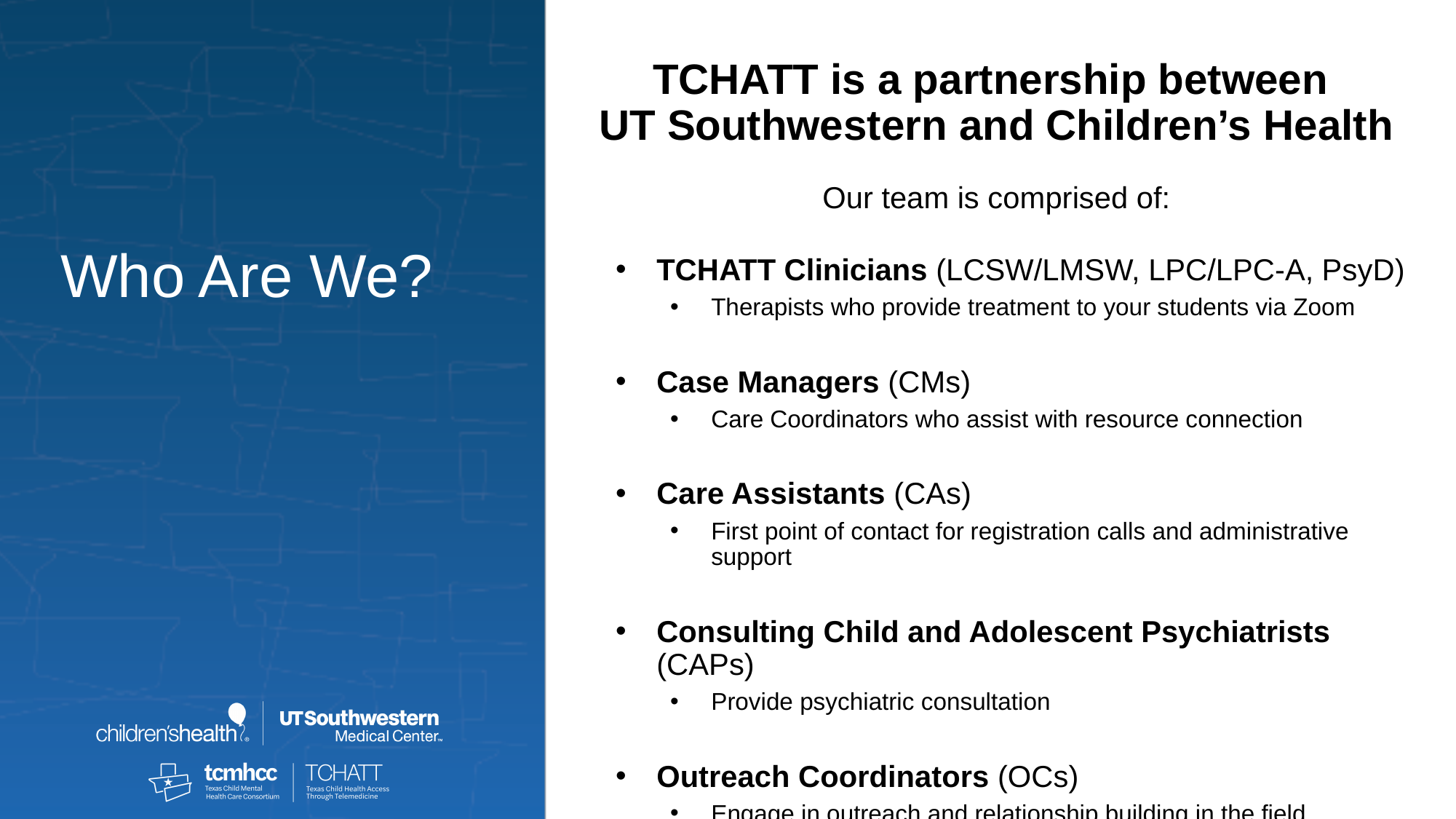

TCHATT is a partnership between
UT Southwestern and Children’s Health
Our team is comprised of:

TCHATT Clinicians (LCSW/LMSW, LPC/LPC-A, PsyD)
Therapists who provide treatment to your students via Zoom

Case Managers (CMs)
Care Coordinators who assist with resource connection

Care Assistants (CAs)
First point of contact for registration calls and administrative support

Consulting Child and Adolescent Psychiatrists (CAPs)
Provide psychiatric consultation

Outreach Coordinators (OCs)
Engage in outreach and relationship building in the field
Provide Trayt and other technical assistance
Who Are We?